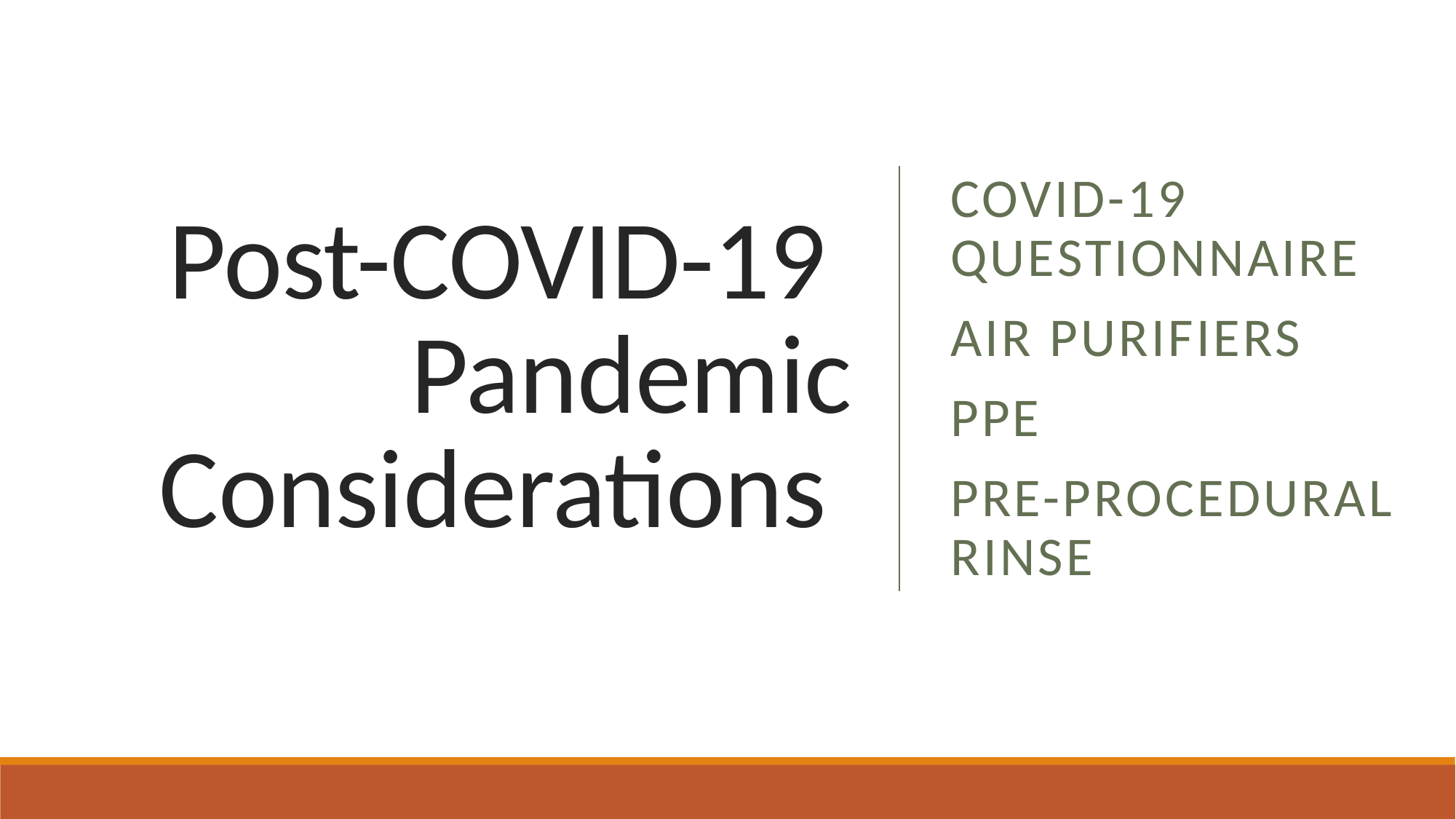

# Post-COVID-19 Pandemic Considerations
Covid-19 questionnaire
Air purifiers
PPE
Pre-procedural rinse